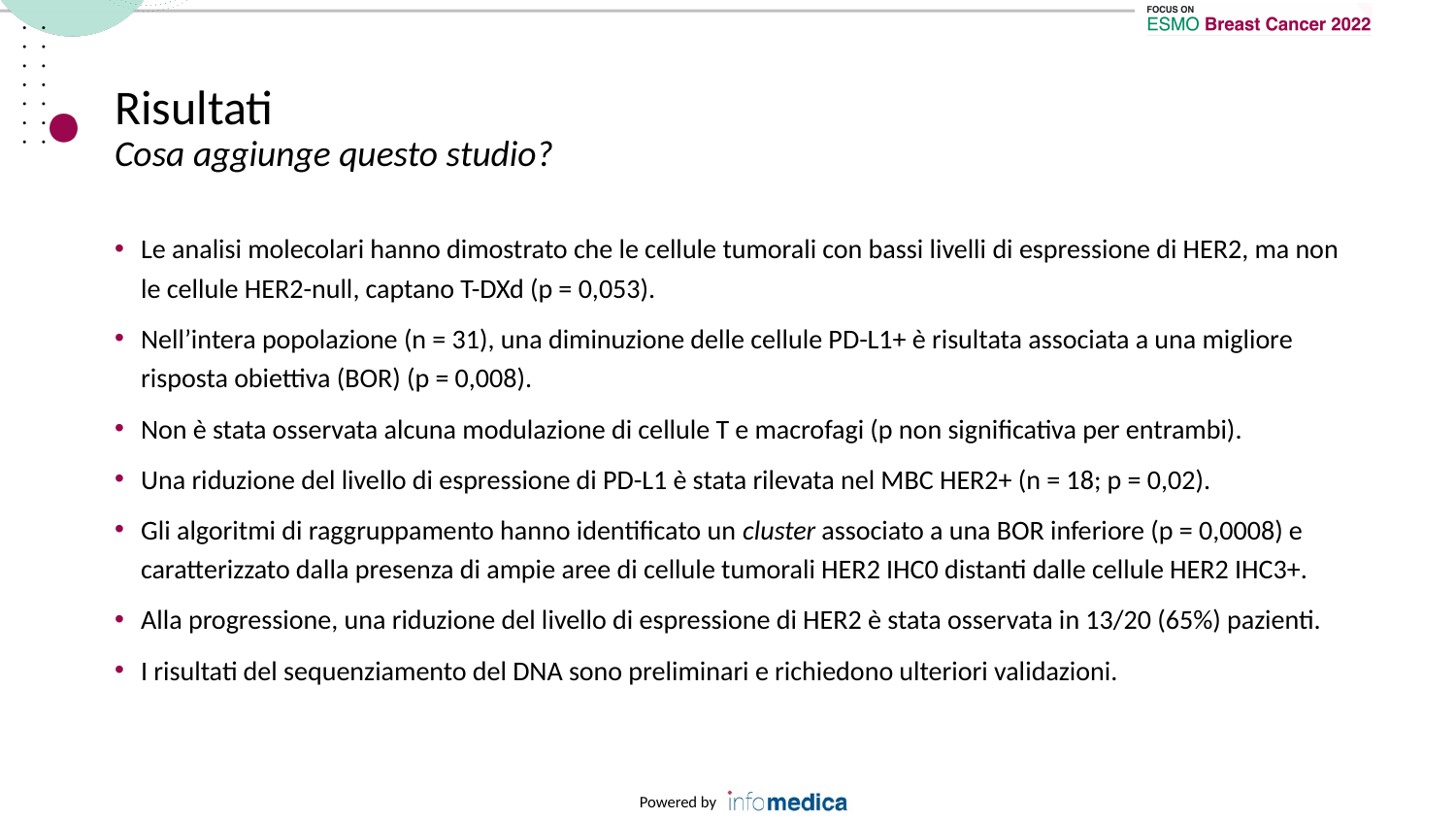

# Risultati Cosa aggiunge questo studio?
Le analisi molecolari hanno dimostrato che le cellule tumorali con bassi livelli di espressione di HER2, ma non le cellule HER2-null, captano T-DXd (p = 0,053).
Nell’intera popolazione (n = 31), una diminuzione delle cellule PD-L1+ è risultata associata a una migliore risposta obiettiva (BOR) (p = 0,008).
Non è stata osservata alcuna modulazione di cellule T e macrofagi (p non significativa per entrambi).
Una riduzione del livello di espressione di PD-L1 è stata rilevata nel MBC HER2+ (n = 18; p = 0,02).
Gli algoritmi di raggruppamento hanno identificato un cluster associato a una BOR inferiore (p = 0,0008) e caratterizzato dalla presenza di ampie aree di cellule tumorali HER2 IHC0 distanti dalle cellule HER2 IHC3+.
Alla progressione, una riduzione del livello di espressione di HER2 è stata osservata in 13/20 (65%) pazienti.
I risultati del sequenziamento del DNA sono preliminari e richiedono ulteriori validazioni.